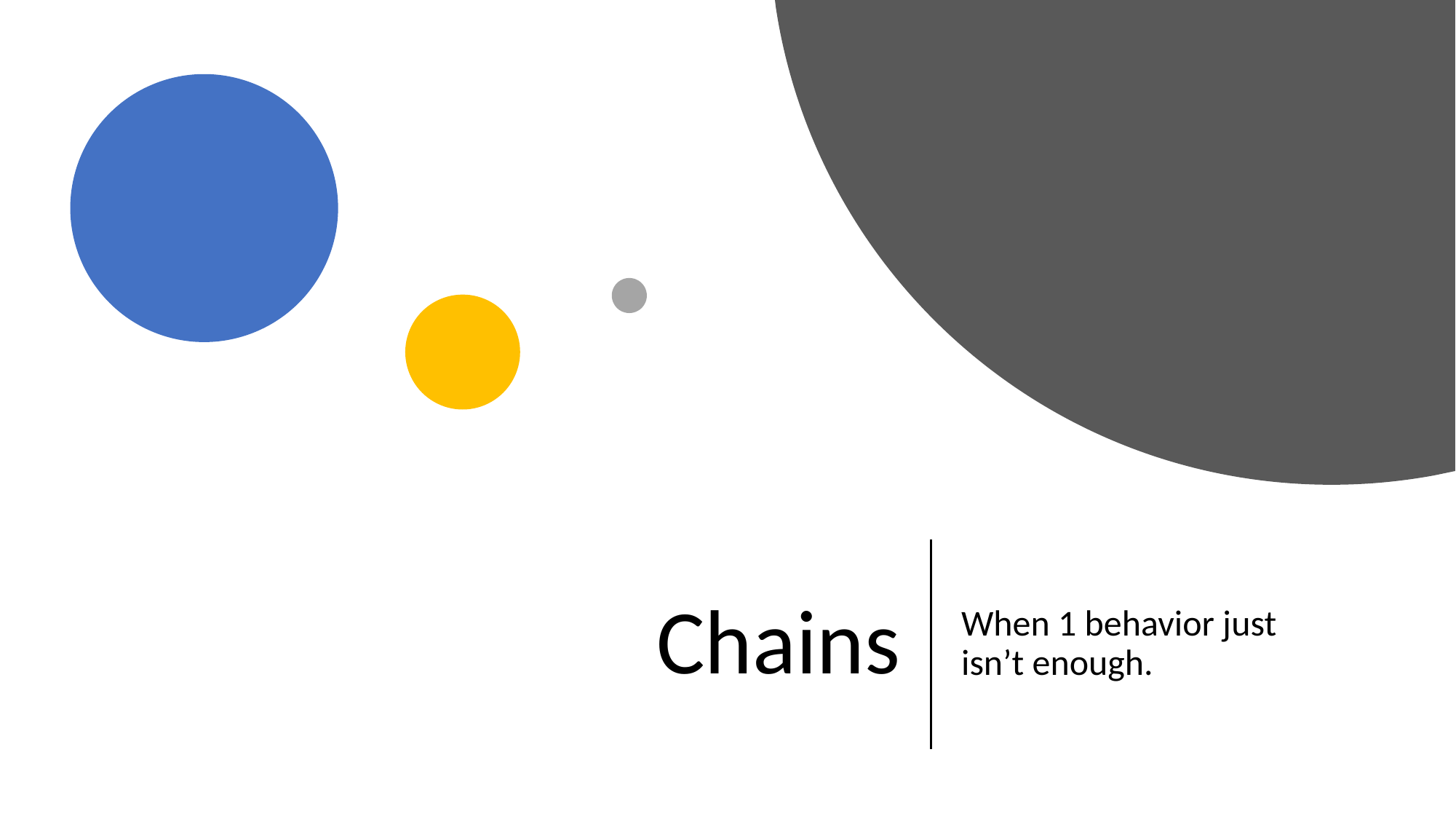

# Chains
When 1 behavior just isn’t enough.